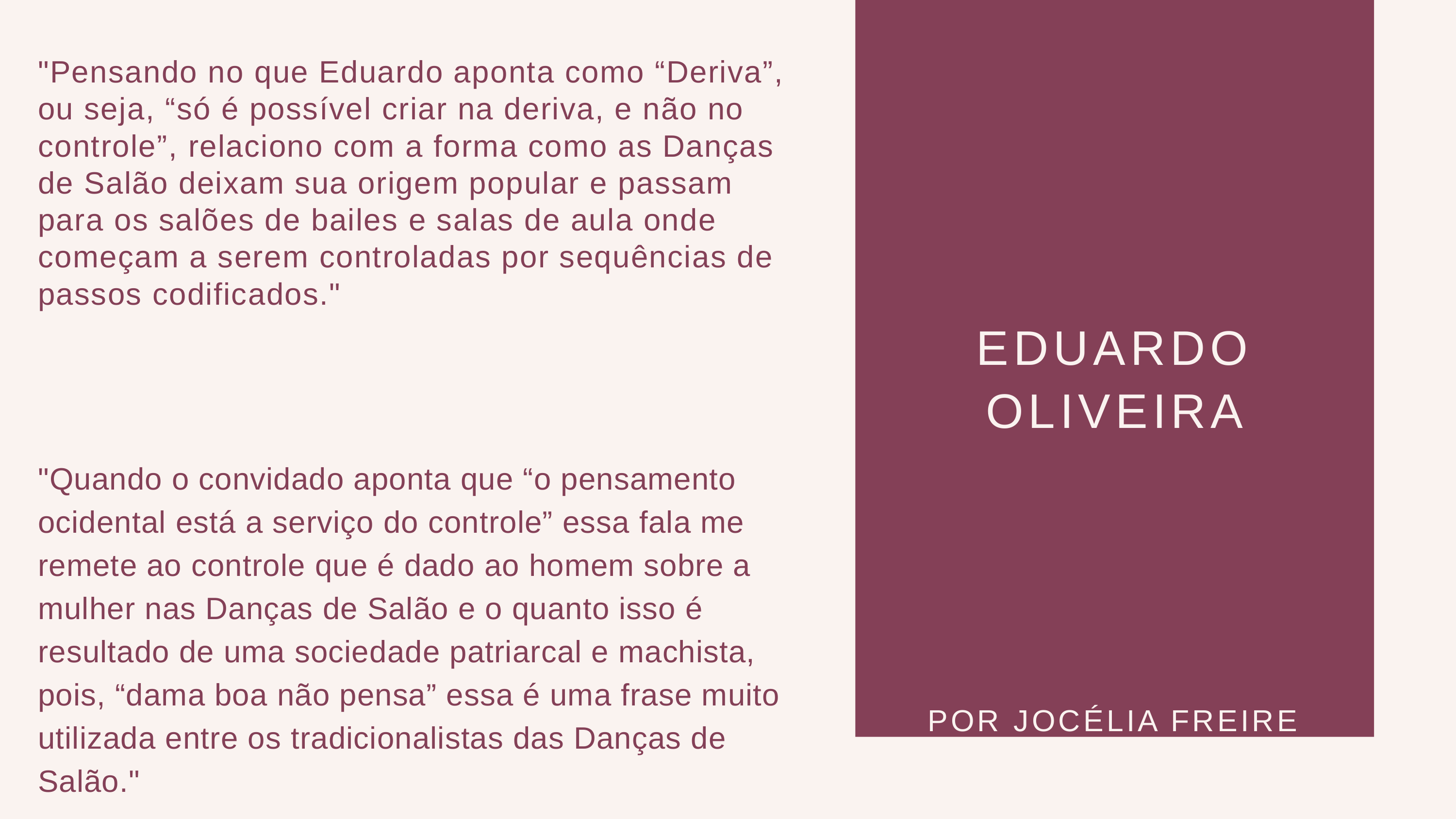

"Pensando no que Eduardo aponta como “Deriva”, ou seja, “só é possível criar na deriva, e não no controle”, relaciono com a forma como as Danças de Salão deixam sua origem popular e passam para os salões de bailes e salas de aula onde começam a serem controladas por sequências de passos codificados."

"Quando o convidado aponta que “o pensamento ocidental está a serviço do controle” essa fala me remete ao controle que é dado ao homem sobre a mulher nas Danças de Salão e o quanto isso é resultado de uma sociedade patriarcal e machista, pois, “dama boa não pensa” essa é uma frase muito utilizada entre os tradicionalistas das Danças de Salão."

EDUARDO OLIVEIRA
POR JOCÉLIA FREIRE